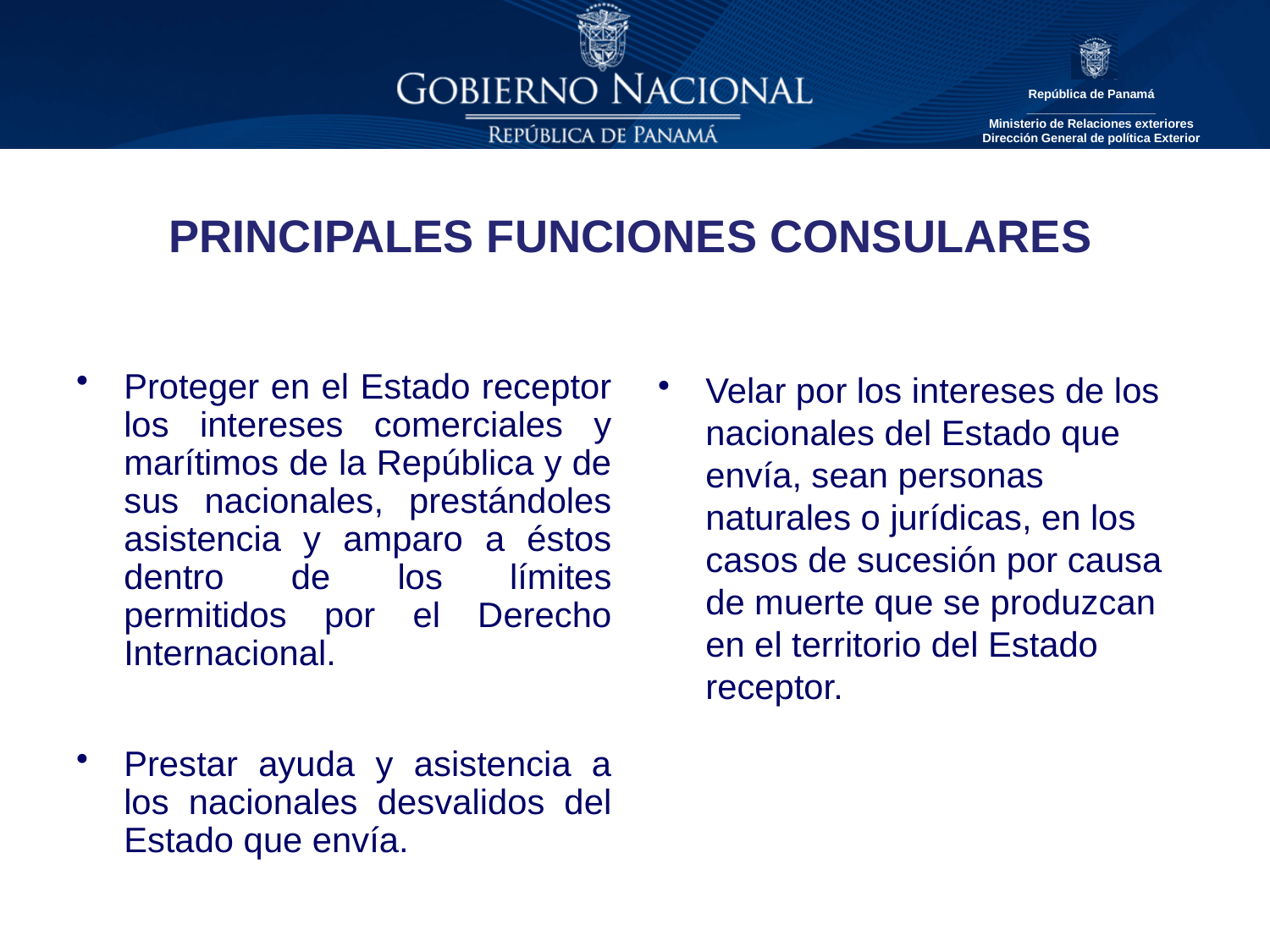

# PRINCIPALES FUNCIONES CONSULARES

Proteger en el Estado receptor los intereses comerciales y marítimos de la República y de sus nacionales, prestándoles asistencia y amparo a éstos dentro de los límites permitidos por el Derecho Internacional.

Prestar ayuda y asistencia a los nacionales desvalidos del Estado que envía.

Velar por los intereses de los nacionales del Estado que envía, sean personas naturales o jurídicas, en los casos de sucesión por causa de muerte que se produzcan en el territorio del Estado receptor.